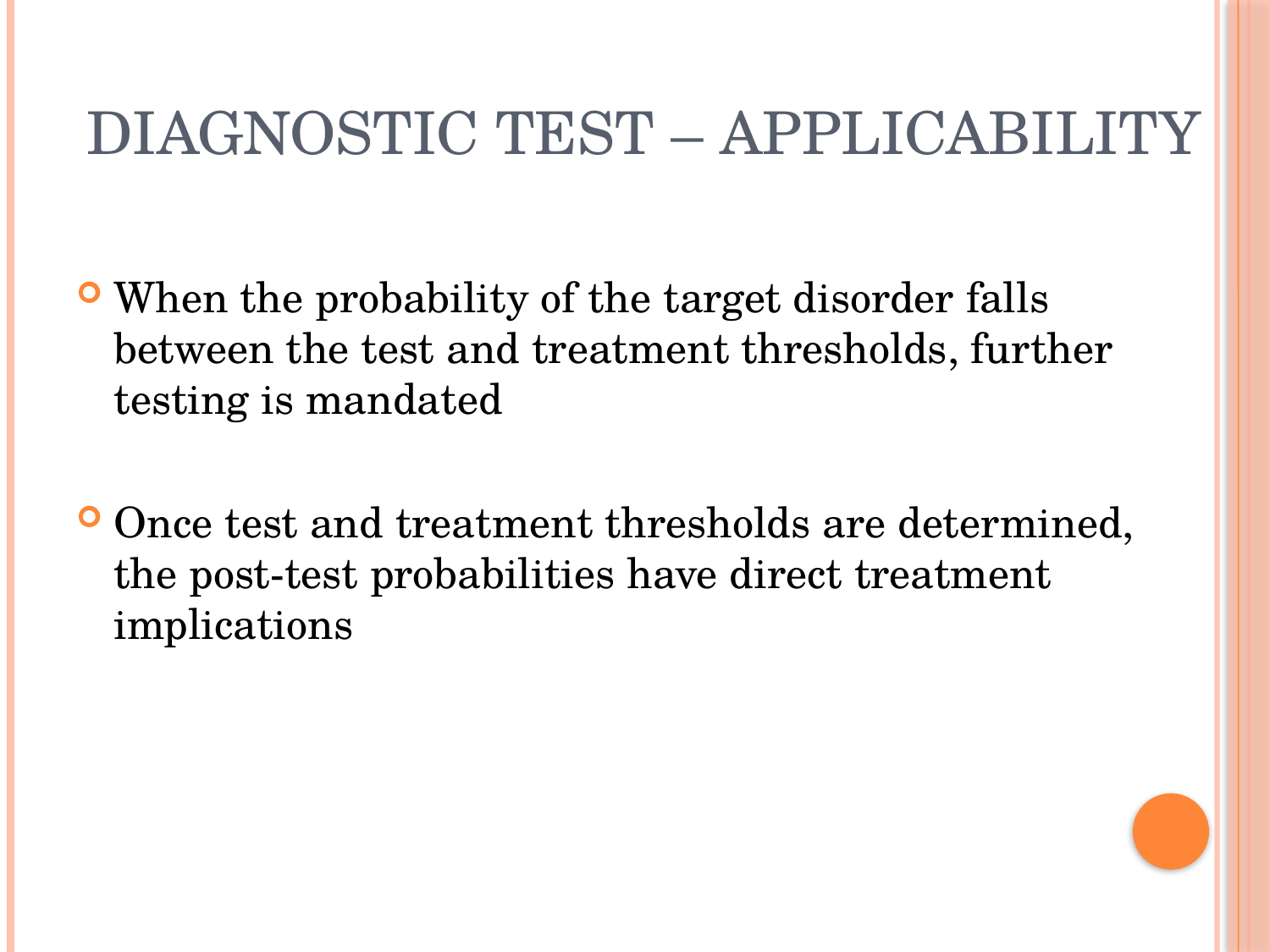

# DIAGNOSTIC TEST – APPLICABILITY
When the probability of the target disorder falls between the test and treatment thresholds, further testing is mandated

Once test and treatment thresholds are determined, the post-test probabilities have direct treatment implications